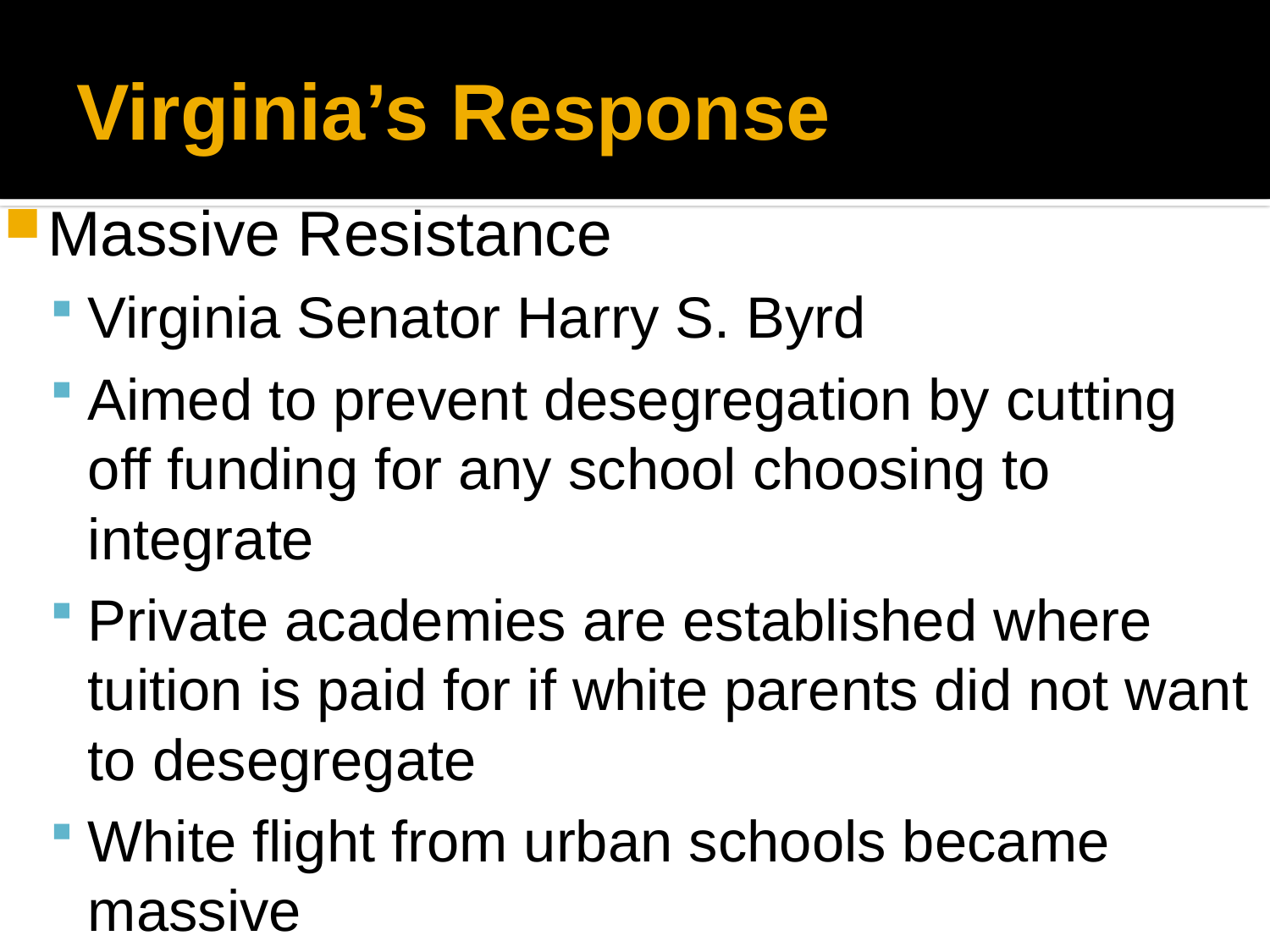

# Virginia’s Response
Massive Resistance
Virginia Senator Harry S. Byrd
Aimed to prevent desegregation by cutting off funding for any school choosing to integrate
Private academies are established where tuition is paid for if white parents did not want to desegregate
White flight from urban schools became massive